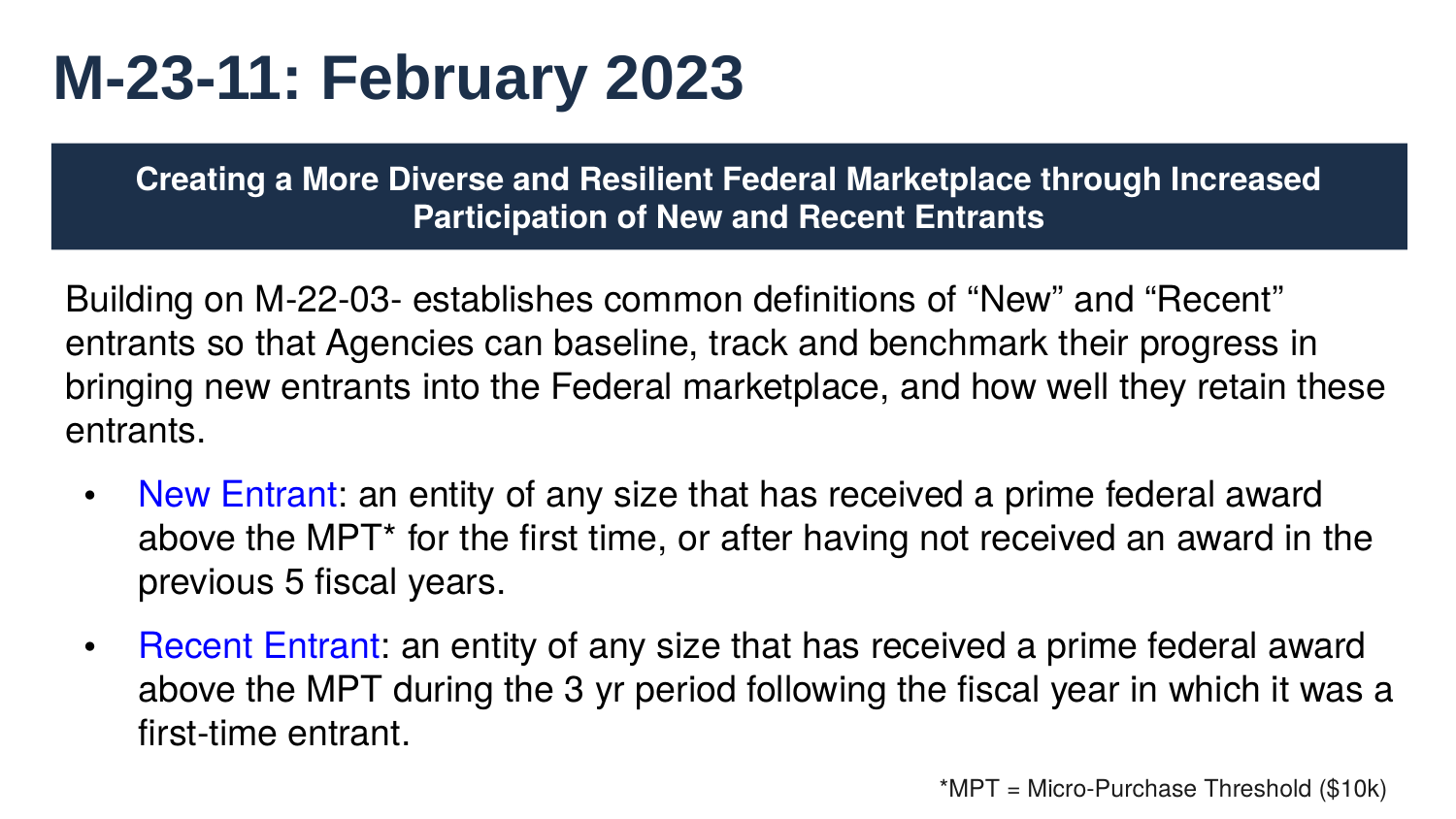

# M-23-11: February 2023
Creating a More Diverse and Resilient Federal Marketplace through Increased Participation of New and Recent Entrants
Building on M-22-03- establishes common definitions of “New” and “Recent” entrants so that Agencies can baseline, track and benchmark their progress in bringing new entrants into the Federal marketplace, and how well they retain these entrants.
New Entrant: an entity of any size that has received a prime federal award above the MPT* for the first time, or after having not received an award in the previous 5 fiscal years.
Recent Entrant: an entity of any size that has received a prime federal award above the MPT during the 3 yr period following the fiscal year in which it was a first-time entrant.
*MPT = Micro-Purchase Threshold ($10k)